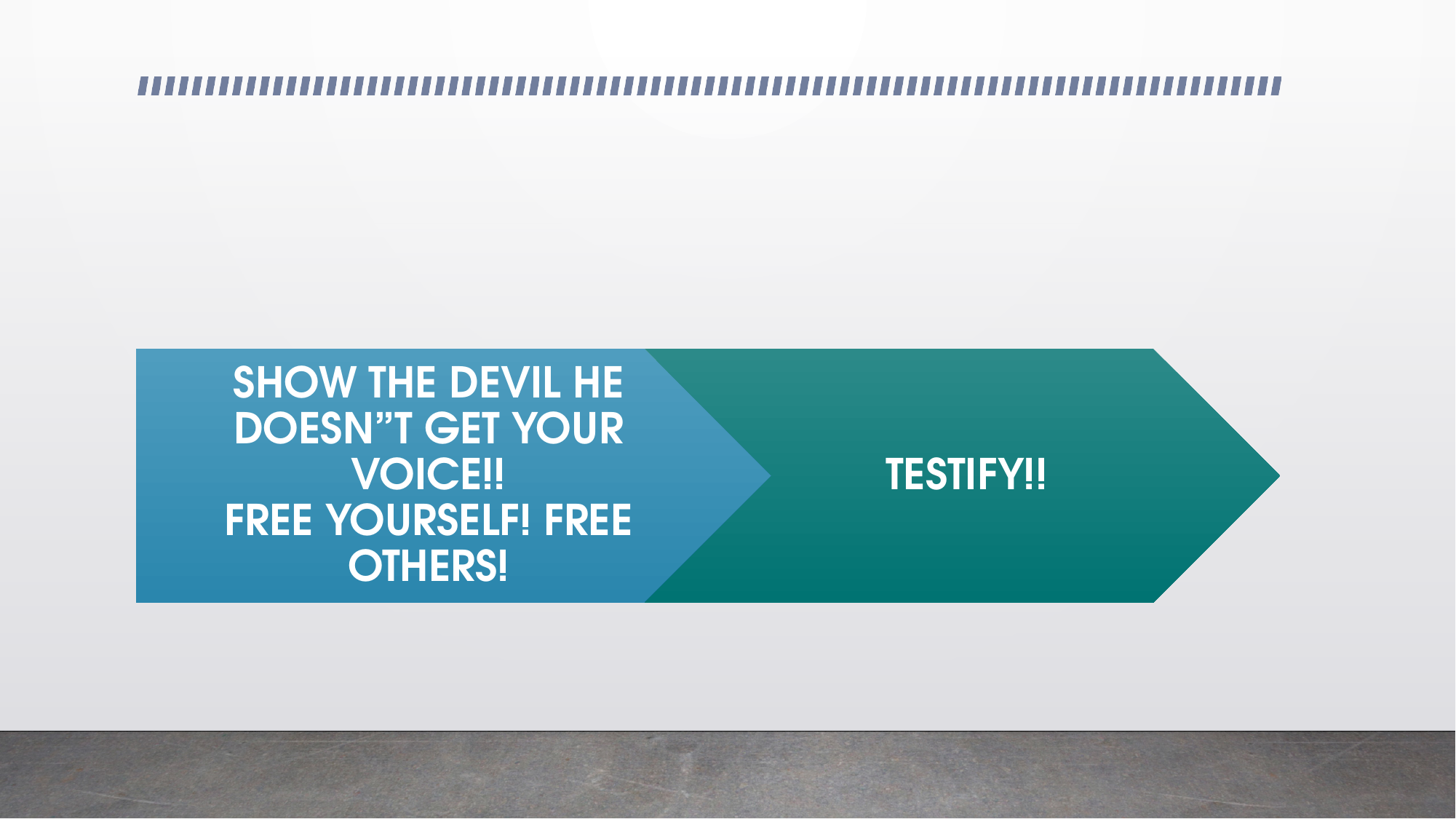

SHOW THE DEVIL HE DOESN”T GET YOUR VOICE!!
FREE YOURSELF! FREE OTHERS!
TESTIFY!!